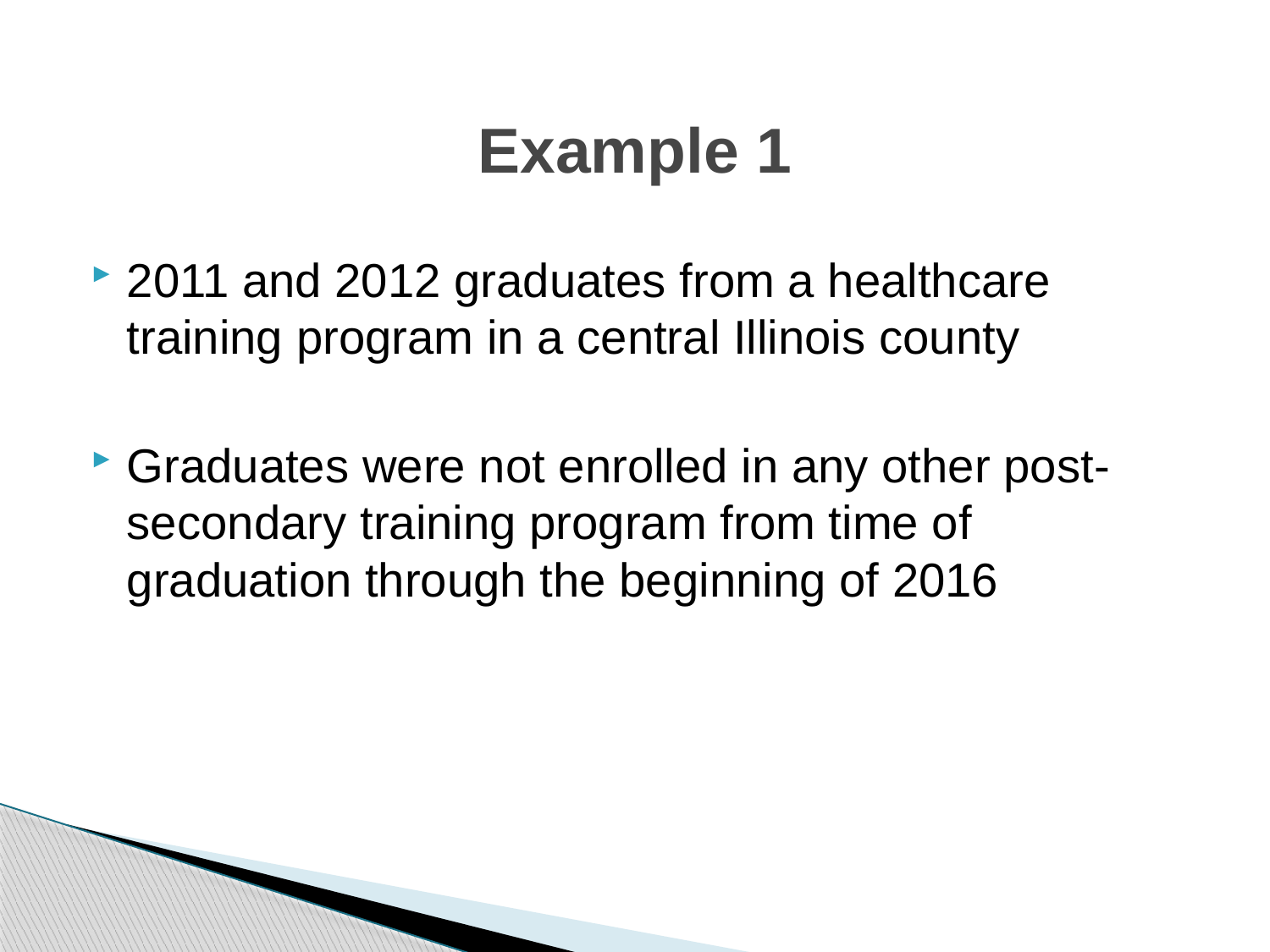

# Example 1
2011 and 2012 graduates from a healthcare training program in a central Illinois county

Graduates were not enrolled in any other post-secondary training program from time of graduation through the beginning of 2016